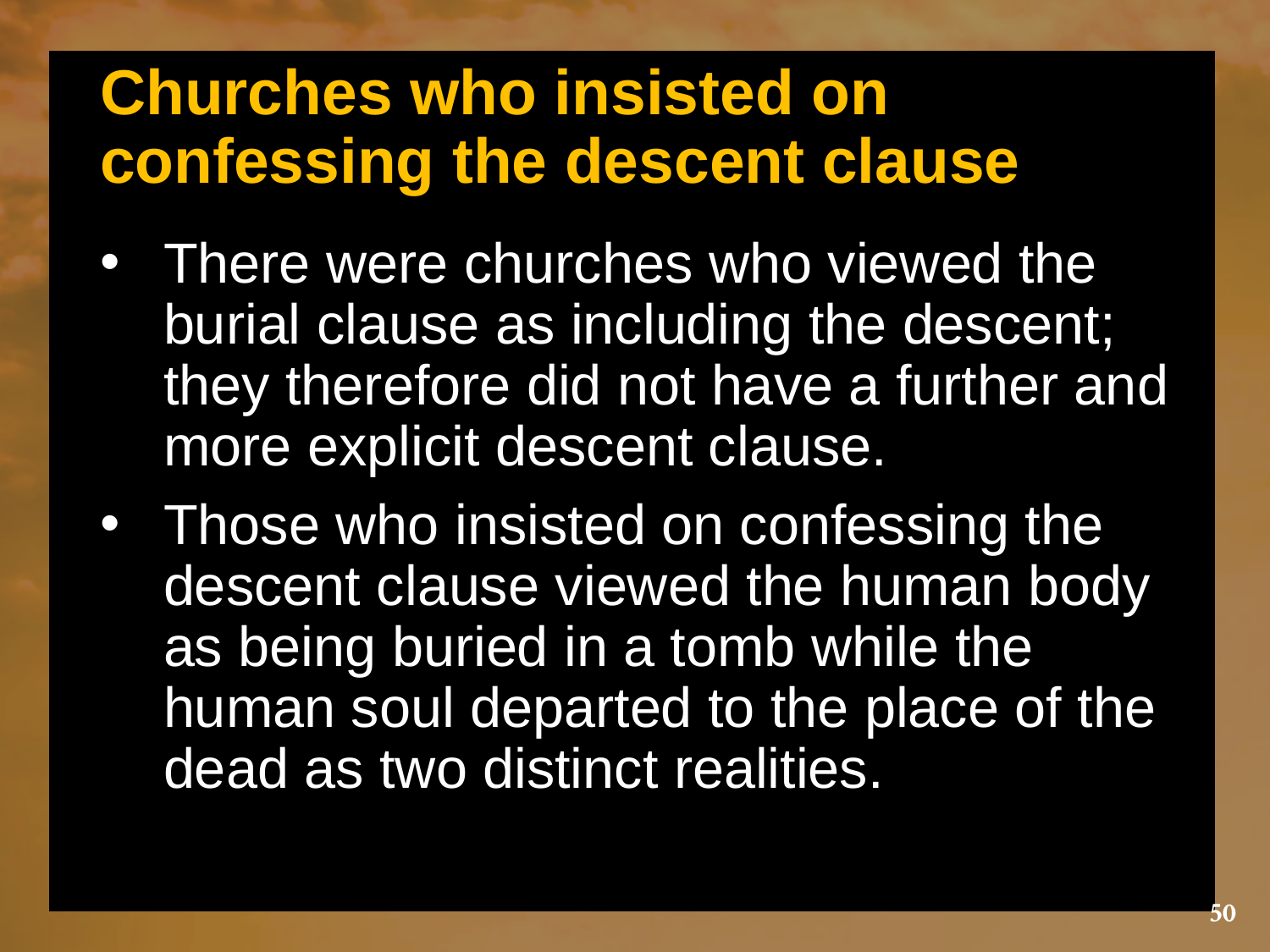

# Churches who insisted on confessing the descent clause
There were churches who viewed the burial clause as including the descent; they therefore did not have a further and more explicit descent clause.
Those who insisted on confessing the descent clause viewed the human body as being buried in a tomb while the human soul departed to the place of the dead as two distinct realities.

50